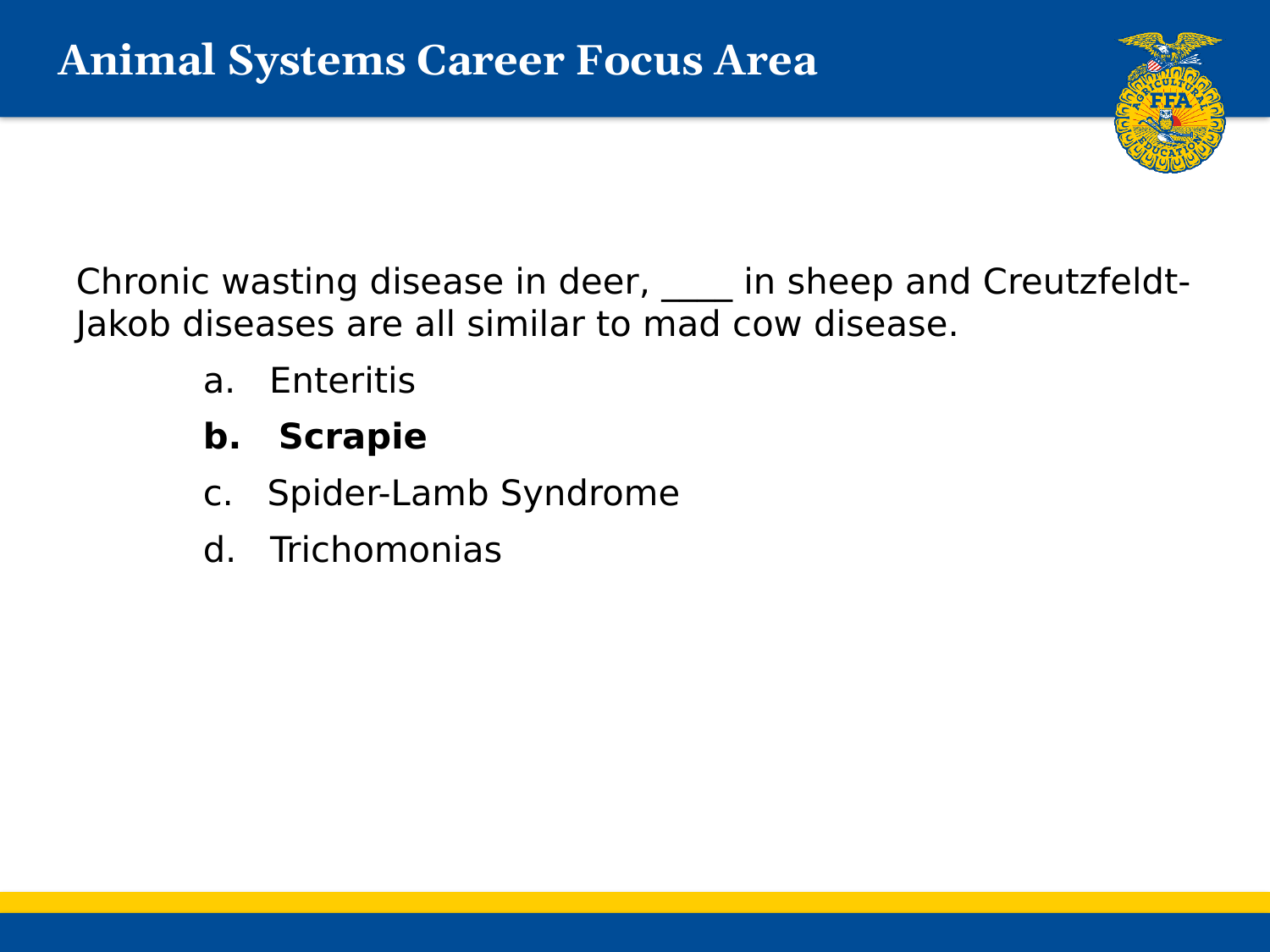

# Animal Systems Career Focus Area
Chronic wasting disease in deer, ____ in sheep and Creutzfeldt-Jakob diseases are all similar to mad cow disease.
	a.   Enteritis
	b.   Scrapie
	c.   Spider-Lamb Syndrome
	d.   Trichomonias